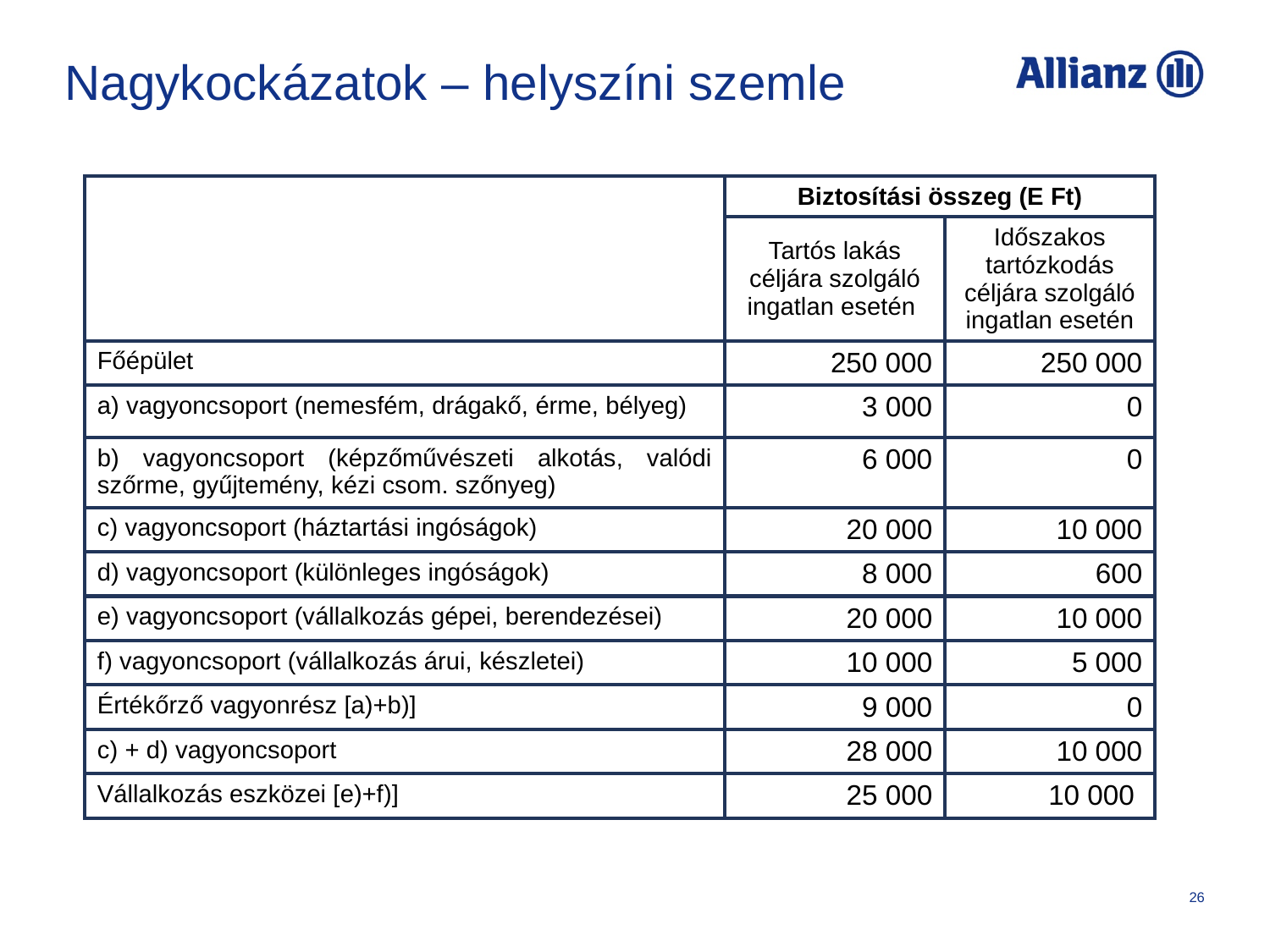

# Nagykockázatok – helyszíni szemle
|  | Biztosítási összeg (E Ft) |  |
| --- | --- | --- |
|  | Tartós lakás céljára szolgáló ingatlan esetén | Időszakos tartózkodás céljára szolgáló ingatlan esetén |
| Főépület | 250 000 | 250 000 |
| a) vagyoncsoport (nemesfém, drágakő, érme, bélyeg) | 3 000 | 0 |
| b) vagyoncsoport (képzőművészeti alkotás, valódi szőrme, gyűjtemény, kézi csom. szőnyeg) | 6 000 | 0 |
| c) vagyoncsoport (háztartási ingóságok) | 20 000 | 10 000 |
| d) vagyoncsoport (különleges ingóságok) | 8 000 | 600 |
| e) vagyoncsoport (vállalkozás gépei, berendezései) | 20 000 | 10 000 |
| f) vagyoncsoport (vállalkozás árui, készletei) | 10 000 | 5 000 |
| Értékőrző vagyonrész [a)+b)] | 9 000 | 0 |
| c) + d) vagyoncsoport | 28 000 | 10 000 |
| Vállalkozás eszközei [e)+f)] | 25 000 | 10 000 |
26